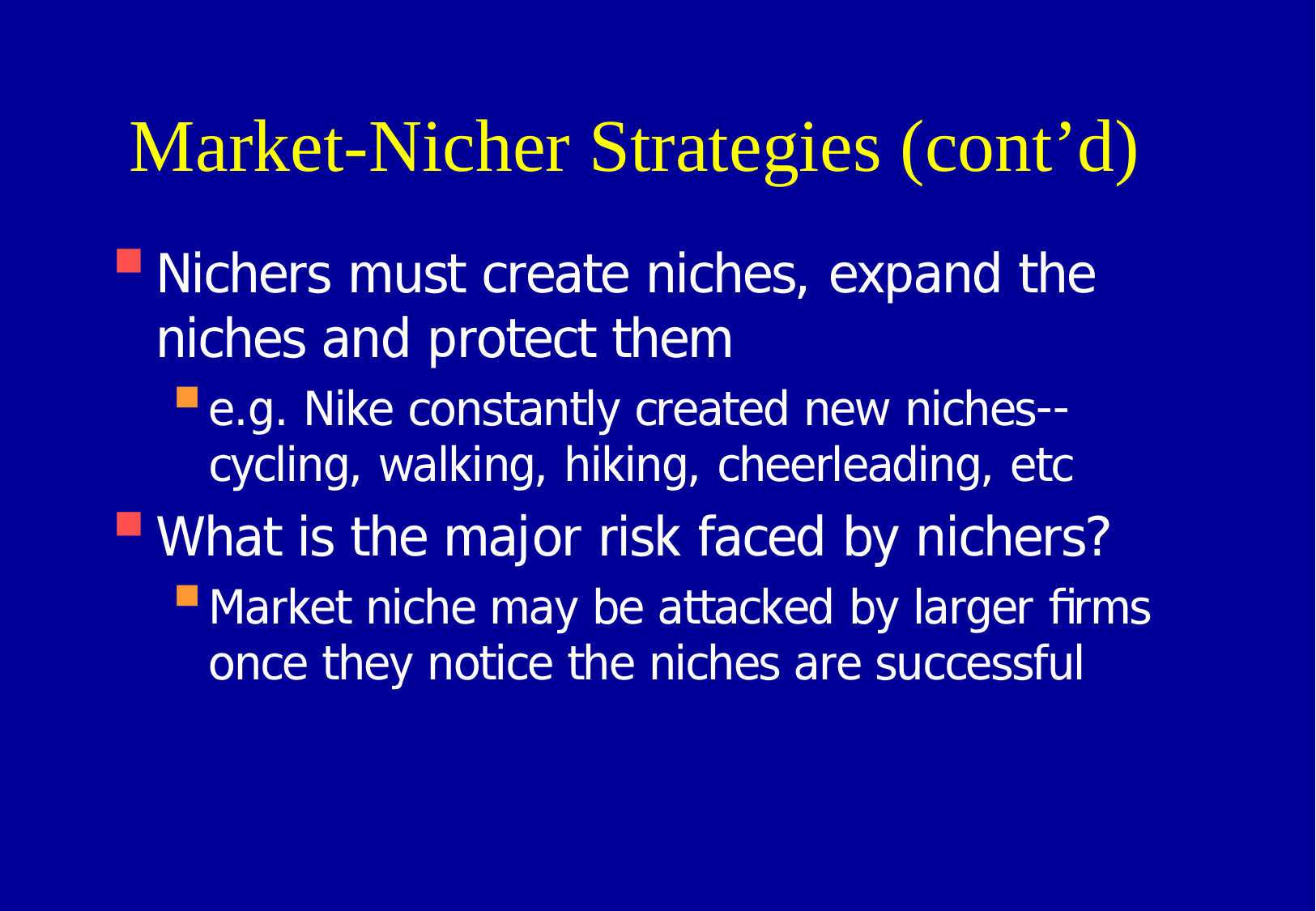

# Market-Nicher Strategies (cont’d)
Nichers must create niches, expand the niches and protect them
e.g. Nike constantly created new niches--cycling, walking, hiking, cheerleading, etc
What is the major risk faced by nichers?
Market niche may be attacked by larger firms once they notice the niches are successful